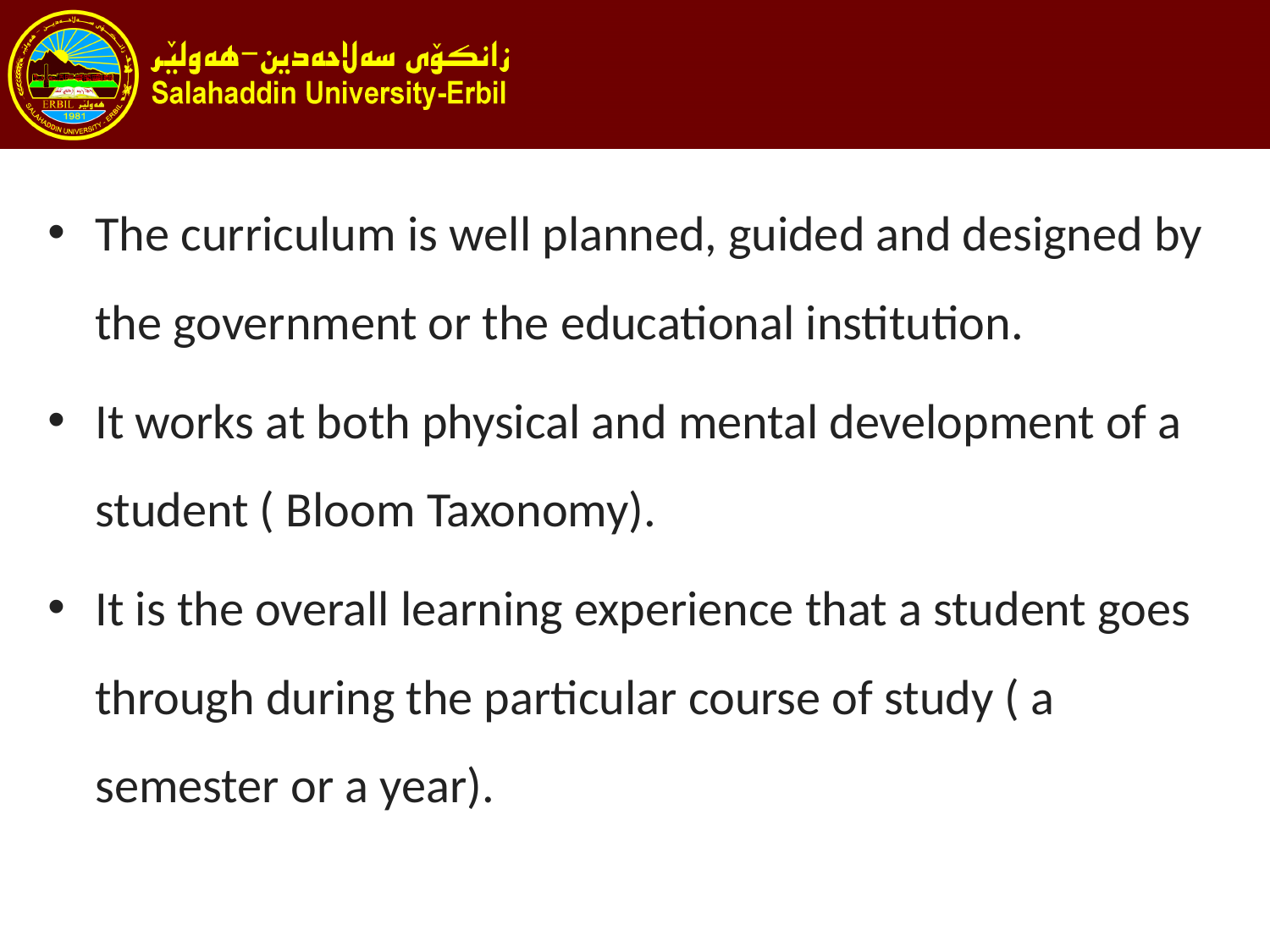

The curriculum is well planned, guided and designed by the government or the educational institution.
It works at both physical and mental development of a student ( Bloom Taxonomy).
It is the overall learning experience that a student goes through during the particular course of study ( a semester or a year).